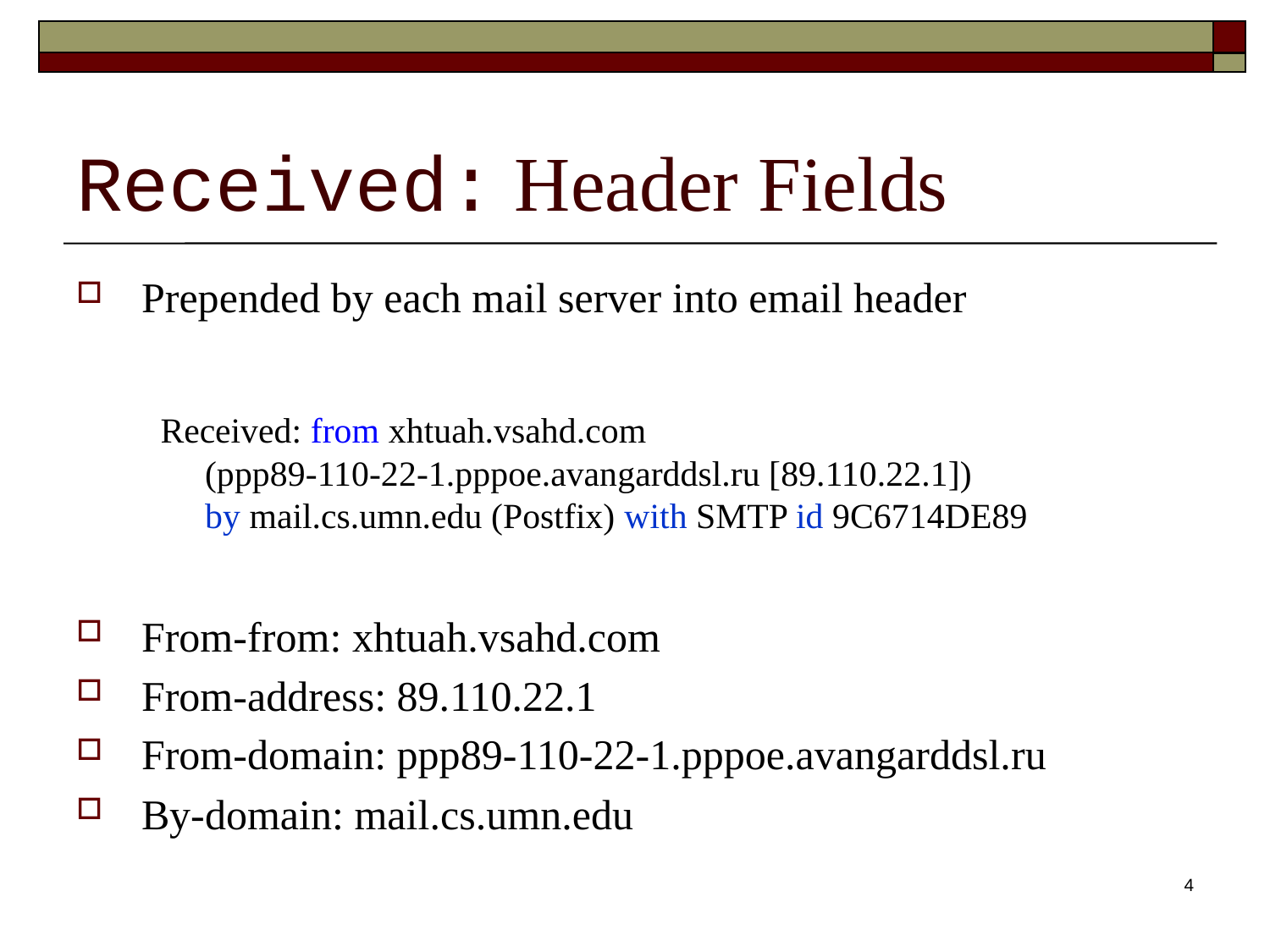

# Received: Header Fields
Prepended by each mail server into email header
Received: from xhtuah.vsahd.com
     (ppp89-110-22-1.pppoe.avangarddsl.ru [89.110.22.1])
     by mail.cs.umn.edu (Postfix) with SMTP id 9C6714DE89
From-from: xhtuah.vsahd.com
From-address: 89.110.22.1
From-domain: ppp89-110-22-1.pppoe.avangarddsl.ru
By-domain: mail.cs.umn.edu
4